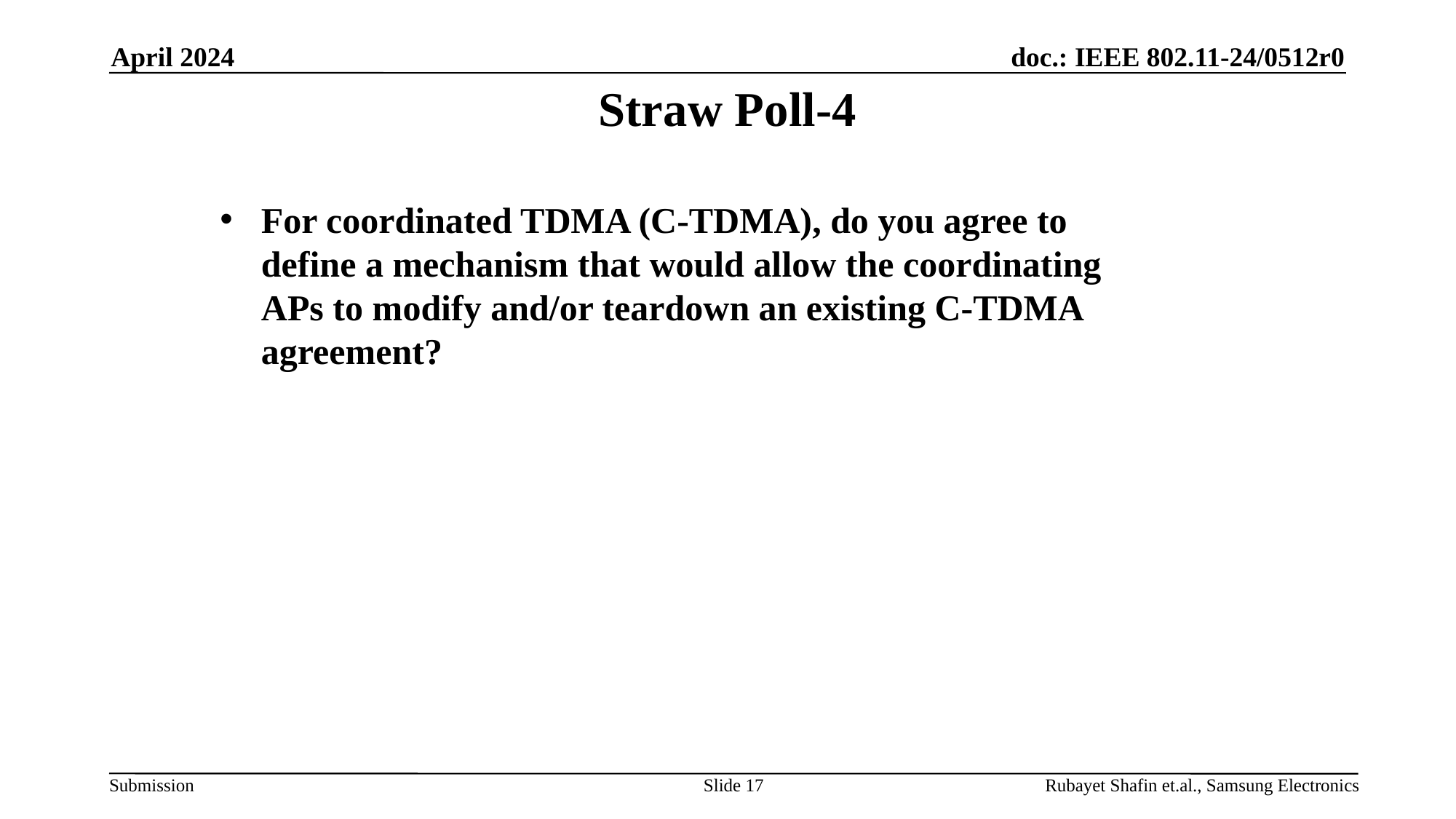

April 2024
# Straw Poll-4
For coordinated TDMA (C-TDMA), do you agree to define a mechanism that would allow the coordinating APs to modify and/or teardown an existing C-TDMA agreement?

Slide 17
Rubayet Shafin et.al., Samsung Electronics